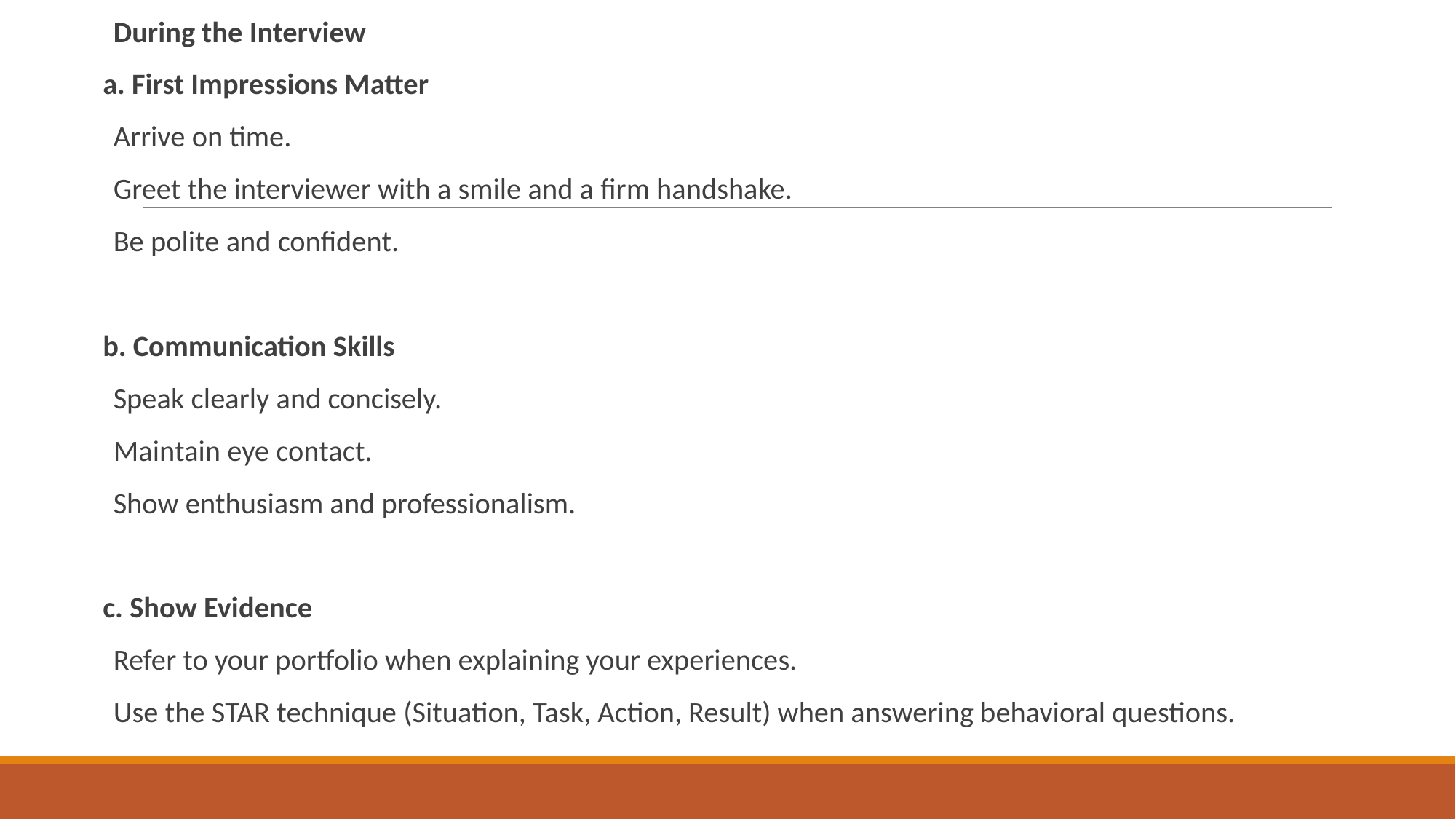

During the Interview
a. First Impressions Matter
Arrive on time.
Greet the interviewer with a smile and a firm handshake.
Be polite and confident.

b. Communication Skills
Speak clearly and concisely.
Maintain eye contact.
Show enthusiasm and professionalism.

c. Show Evidence
Refer to your portfolio when explaining your experiences.
Use the STAR technique (Situation, Task, Action, Result) when answering behavioral questions.